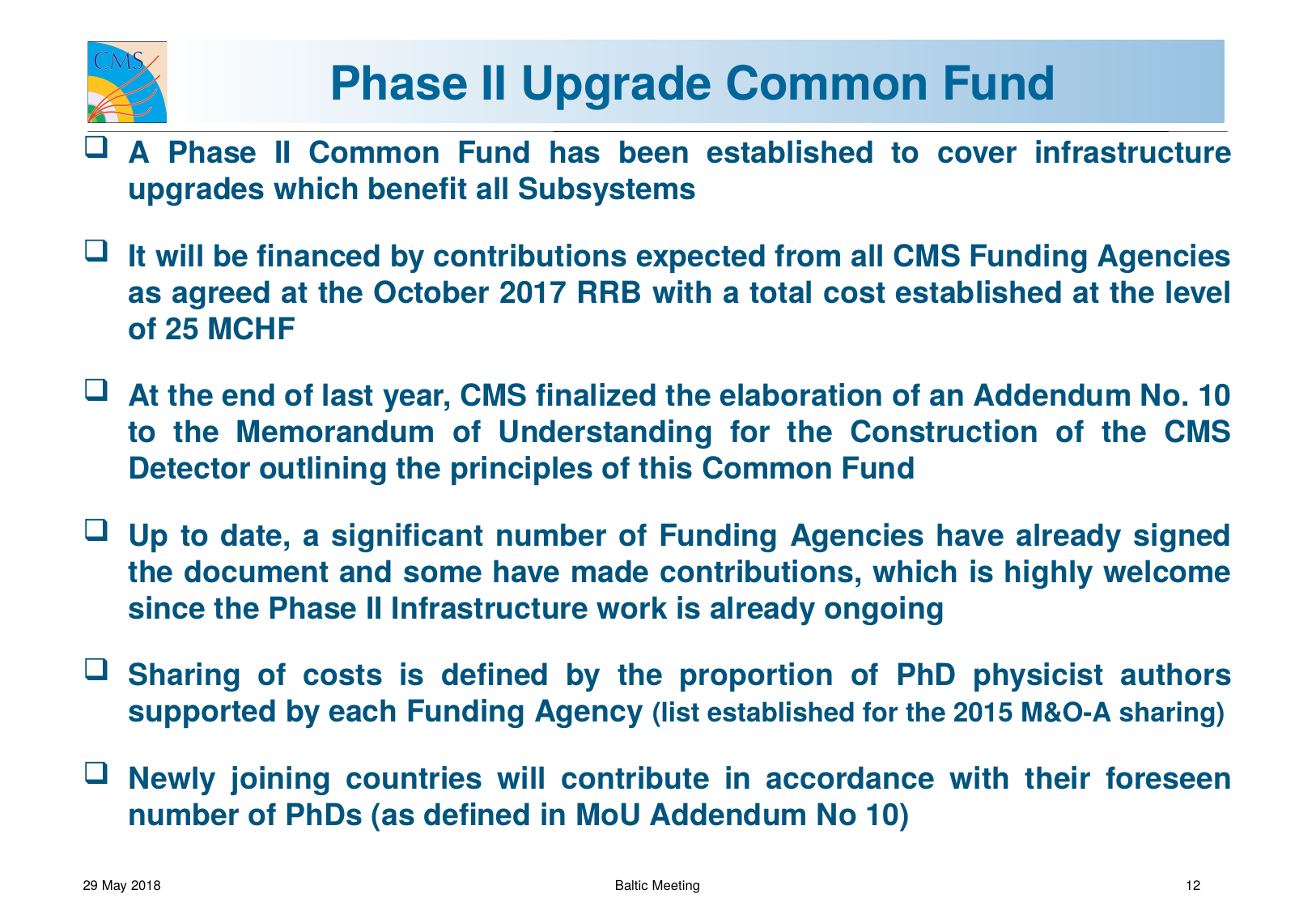

# Phase II Upgrade Common Fund
A Phase II Common Fund has been established to cover infrastructure upgrades which benefit all Subsystems
It will be financed by contributions expected from all CMS Funding Agencies as agreed at the October 2017 RRB with a total cost established at the level of 25 MCHF
At the end of last year, CMS finalized the elaboration of an Addendum No. 10 to the Memorandum of Understanding for the Construction of the CMS Detector outlining the principles of this Common Fund
Up to date, a significant number of Funding Agencies have already signed the document and some have made contributions, which is highly welcome since the Phase II Infrastructure work is already ongoing
Sharing of costs is defined by the proportion of PhD physicist authors supported by each Funding Agency (list established for the 2015 M&O-A sharing)
Newly joining countries will contribute in accordance with their foreseen number of PhDs (as defined in MoU Addendum No 10)

29 May 2018
Baltic Meeting
12